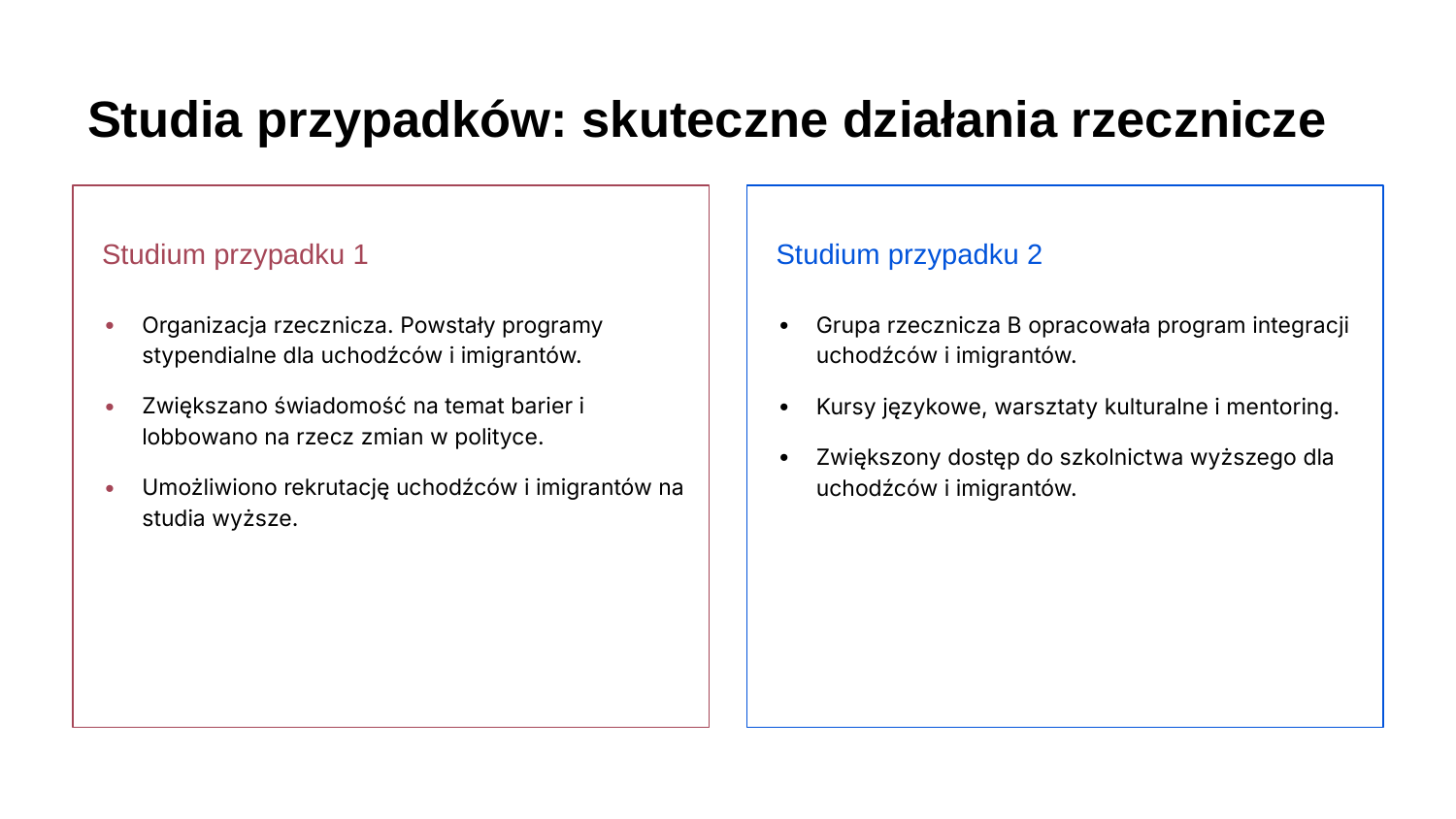

# Studia przypadków: skuteczne działania rzecznicze

Studium przypadku 1

Studium przypadku 2
Organizacja rzecznicza. Powstały programy stypendialne dla uchodźców i imigrantów.
Zwiększano świadomość na temat barier i lobbowano na rzecz zmian w polityce.
Umożliwiono rekrutację uchodźców i imigrantów na studia wyższe.
Grupa rzecznicza B opracowała program integracji uchodźców i imigrantów.
Kursy językowe, warsztaty kulturalne i mentoring.
Zwiększony dostęp do szkolnictwa wyższego dla uchodźców i imigrantów.